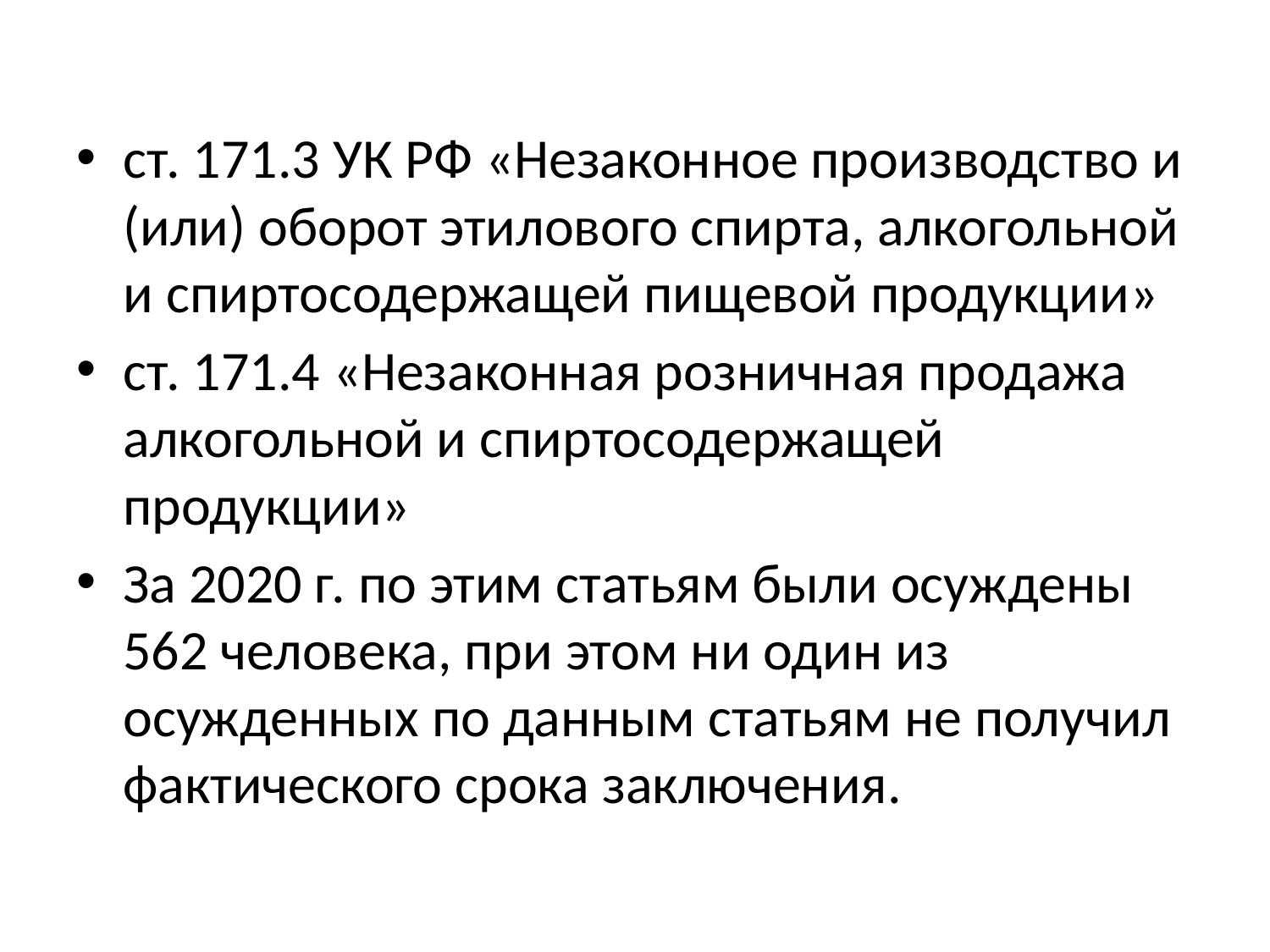

#
ст. 171.3 УК РФ «Незаконное производство и (или) оборот этилового спирта, алкогольной и спиртосодержащей пищевой продукции»
ст. 171.4 «Незаконная розничная продажа алкогольной и спиртосодержащей продукции»
За 2020 г. по этим статьям были осуждены 562 человека, при этом ни один из осужденных по данным статьям не получил фактического срока заключения.